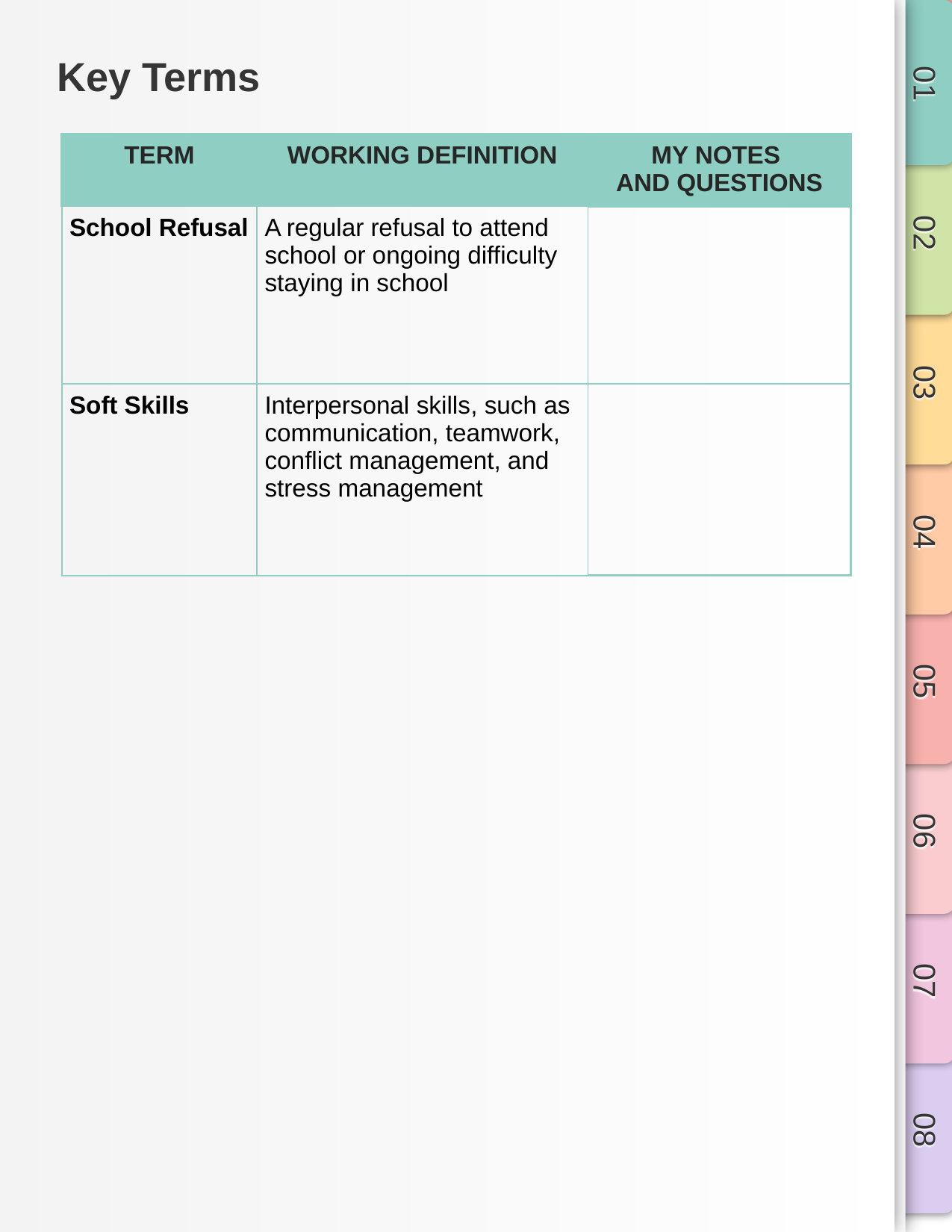

# Key Terms

| TERM | WORKING DEFINITION | MY NOTES AND QUESTIONS |
| --- | --- | --- |
| School Refusal | A regular refusal to attend school or ongoing difficulty staying in school |  |
| Soft Skills | Interpersonal skills, such as communication, teamwork, conflict management, and stress management |  |